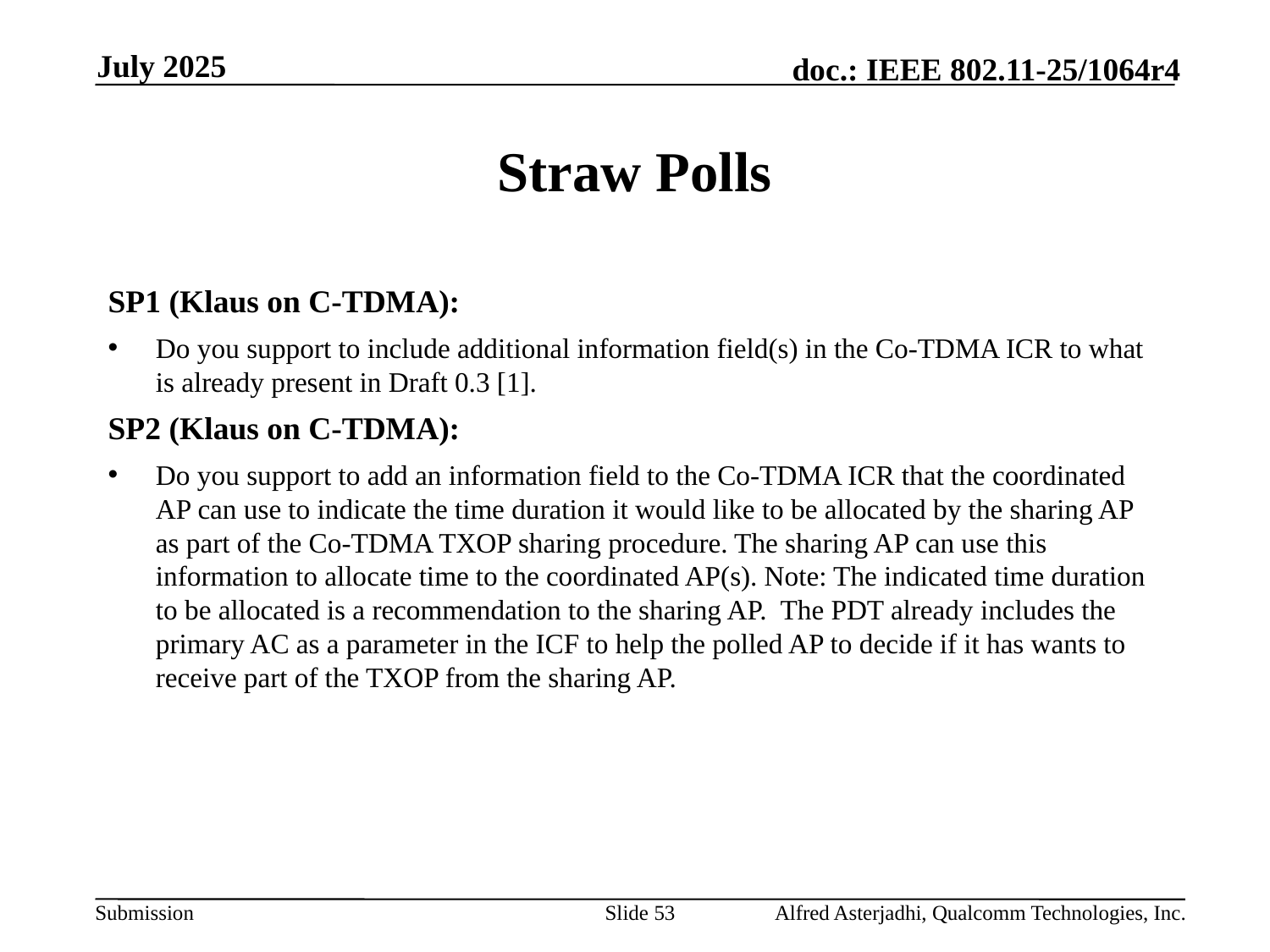

July 2025
# Straw Polls
SP1 (Klaus on C-TDMA):
Do you support to include additional information field(s) in the Co-TDMA ICR to what is already present in Draft 0.3 [1].
SP2 (Klaus on C-TDMA):
Do you support to add an information field to the Co-TDMA ICR that the coordinated AP can use to indicate the time duration it would like to be allocated by the sharing AP as part of the Co-TDMA TXOP sharing procedure. The sharing AP can use this information to allocate time to the coordinated AP(s). Note: The indicated time duration to be allocated is a recommendation to the sharing AP.  The PDT already includes the primary AC as a parameter in the ICF to help the polled AP to decide if it has wants to receive part of the TXOP from the sharing AP.
Slide 53
Alfred Asterjadhi, Qualcomm Technologies, Inc.